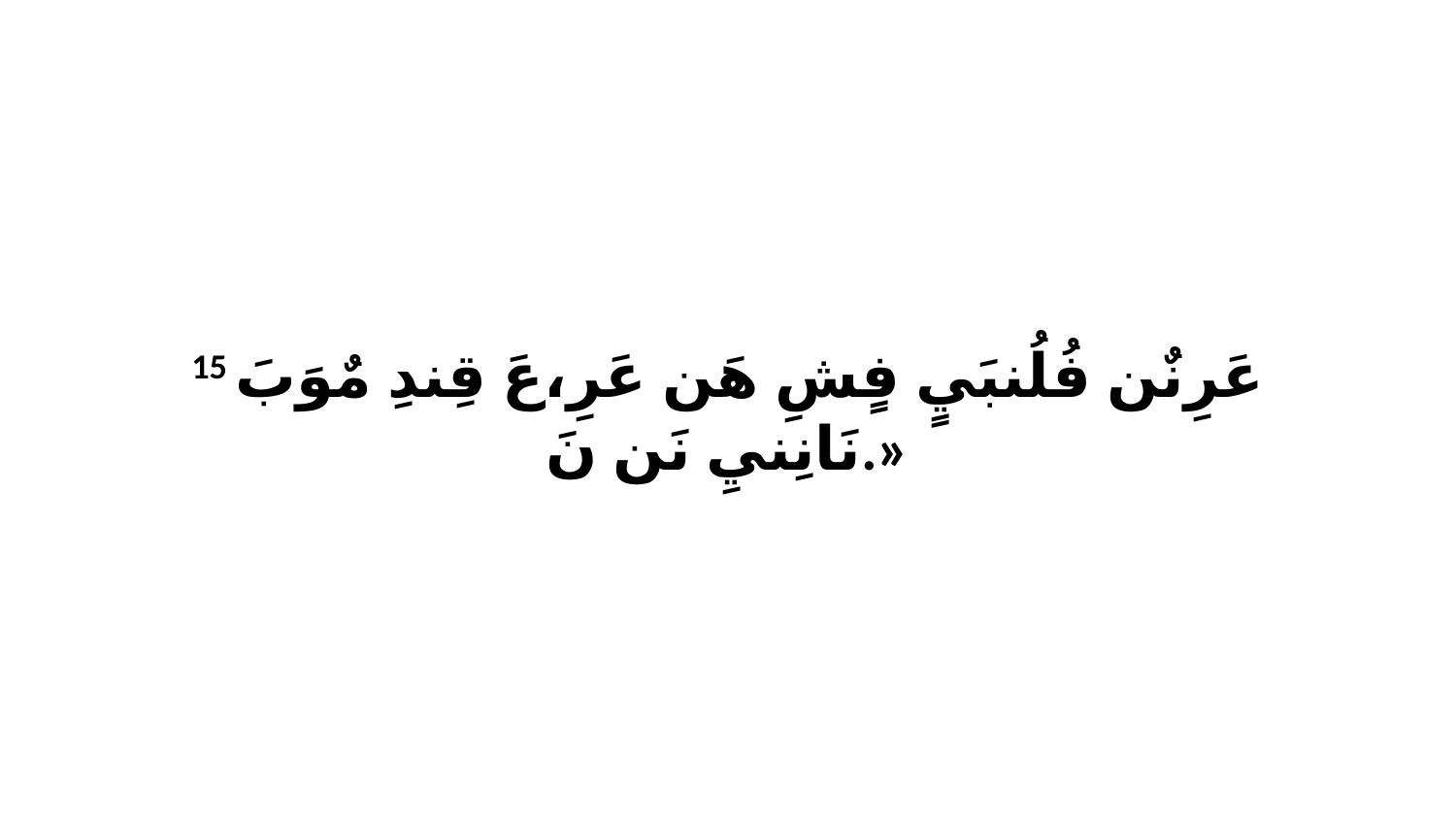

15 عَرِنٌن فُلُنبَيٍ فٍشِ هَن عَرِ،عَ قِندِ مٌوَبَ نَانِنيِ نَن نَ.»